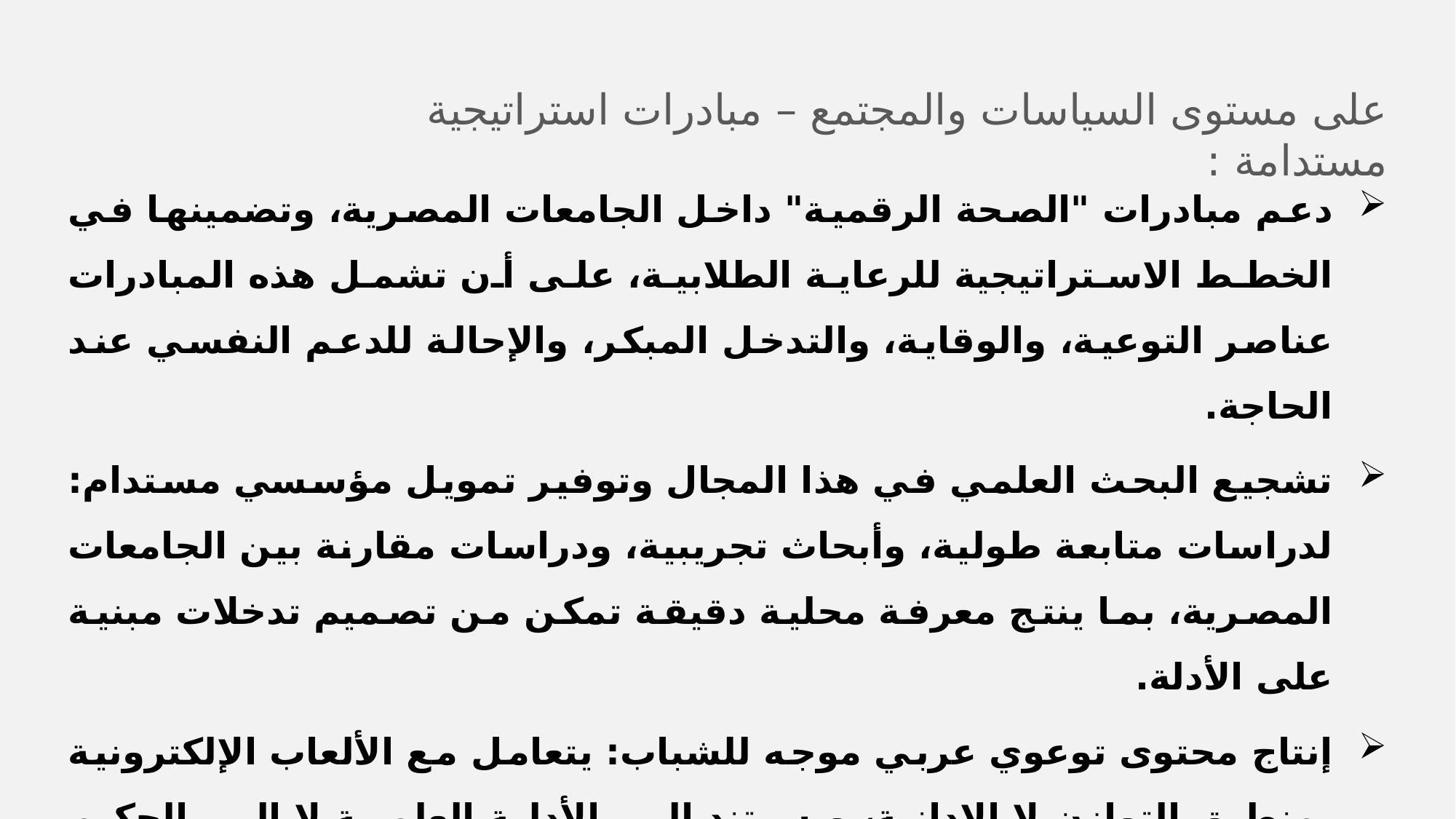

على مستوى السياسات والمجتمع – مبادرات استراتيجية مستدامة :
دعم مبادرات "الصحة الرقمية" داخل الجامعات المصرية، وتضمينها في الخطط الاستراتيجية للرعاية الطلابية، على أن تشمل هذه المبادرات عناصر التوعية، والوقاية، والتدخل المبكر، والإحالة للدعم النفسي عند الحاجة.
تشجيع البحث العلمي في هذا المجال وتوفير تمويل مؤسسي مستدام: لدراسات متابعة طولية، وأبحاث تجريبية، ودراسات مقارنة بين الجامعات المصرية، بما ينتج معرفة محلية دقيقة تمكن من تصميم تدخلات مبنية على الأدلة.
إنتاج محتوى توعوي عربي موجه للشباب: يتعامل مع الألعاب الإلكترونية بمنطق التوازن لا الإدانة، ويستند إلى الأدلة العلمية لا إلى الحكم الأخلاقي المسبق، ويُقدم بدائل عملية ونماذج إيجابية للاستخدام الرشيد. ويُفضل أن يُنتج هذا المحتوى بواسطة متخصصين في الصحة النفسية والتربية الرقمية، وأن يُنشر عبر المنصات التي يرتادها الطلاب (كوسائل التواصل الاجتماعي، وقنوات الجامعة الرقمية).